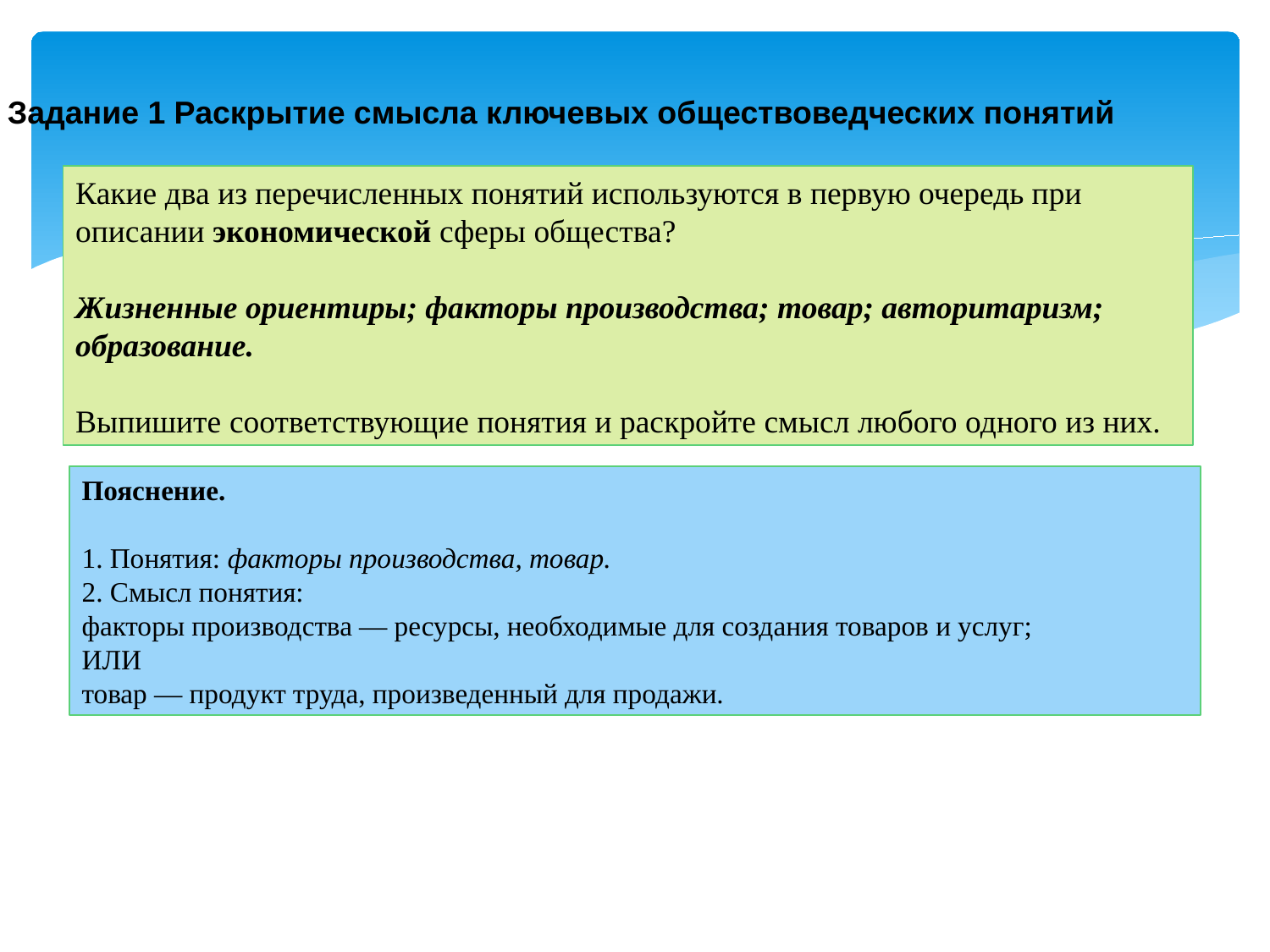

Задание 1 Раскрытие смысла ключевых обществоведческих понятий
Какие два из перечисленных понятий используются в первую очередь при описании экономической сферы общества?

Жизненные ориентиры; факторы производства; товар; авторитаризм; образование.

Выпишите соответствующие понятия и раскройте смысл любого одного из них.
Пояснение.

1. Понятия: факторы производства, товар.
2. Смысл понятия:
факторы производства — ресурсы, необходимые для создания товаров и услуг;
ИЛИ
товар — продукт труда, произведенный для продажи.